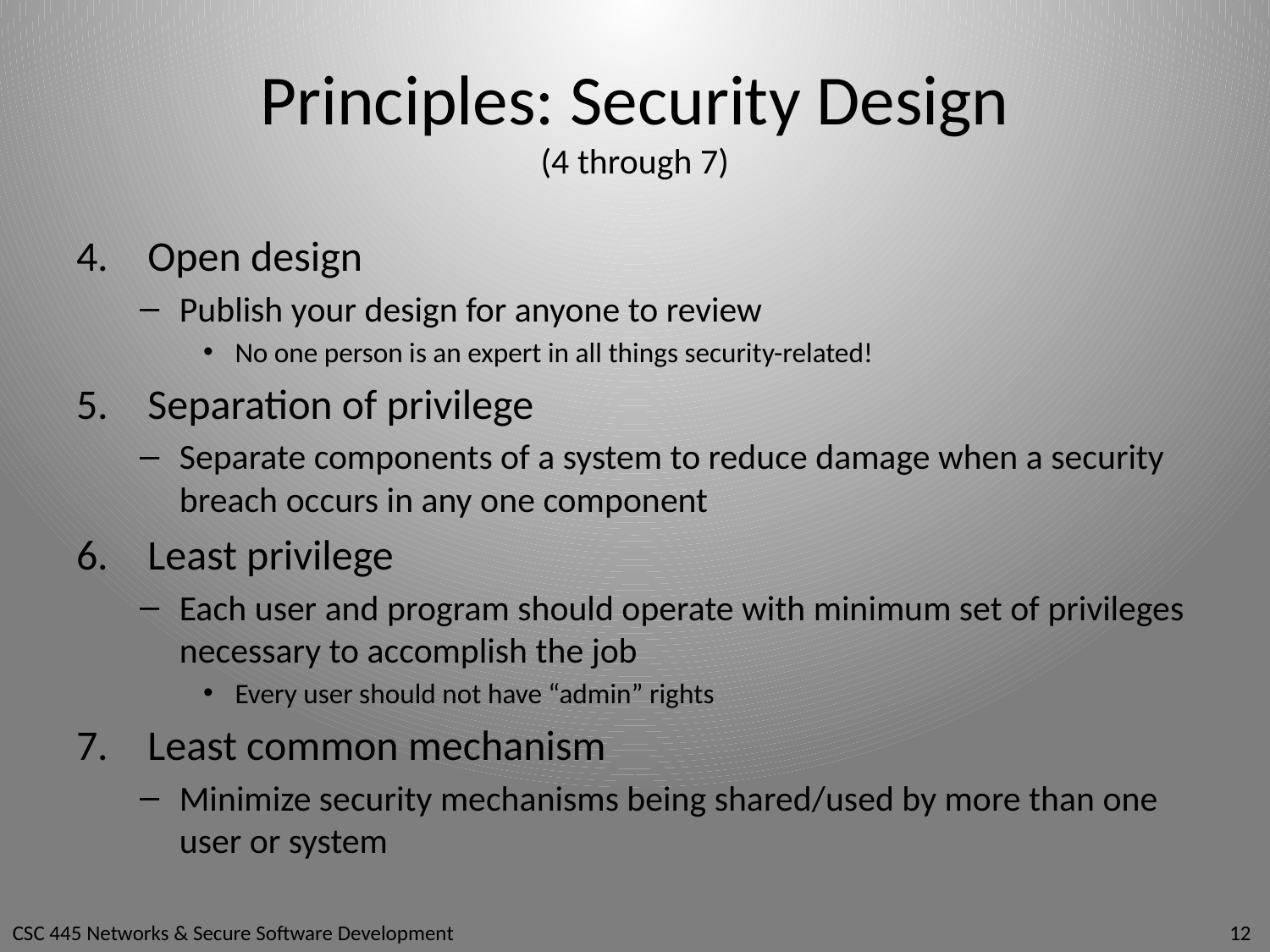

# Principles: Security Design (4 through 7)
Open design
Publish your design for anyone to review
No one person is an expert in all things security-related!
Separation of privilege
Separate components of a system to reduce damage when a security breach occurs in any one component
Least privilege
Each user and program should operate with minimum set of privileges necessary to accomplish the job
Every user should not have “admin” rights
Least common mechanism
Minimize security mechanisms being shared/used by more than one user or system